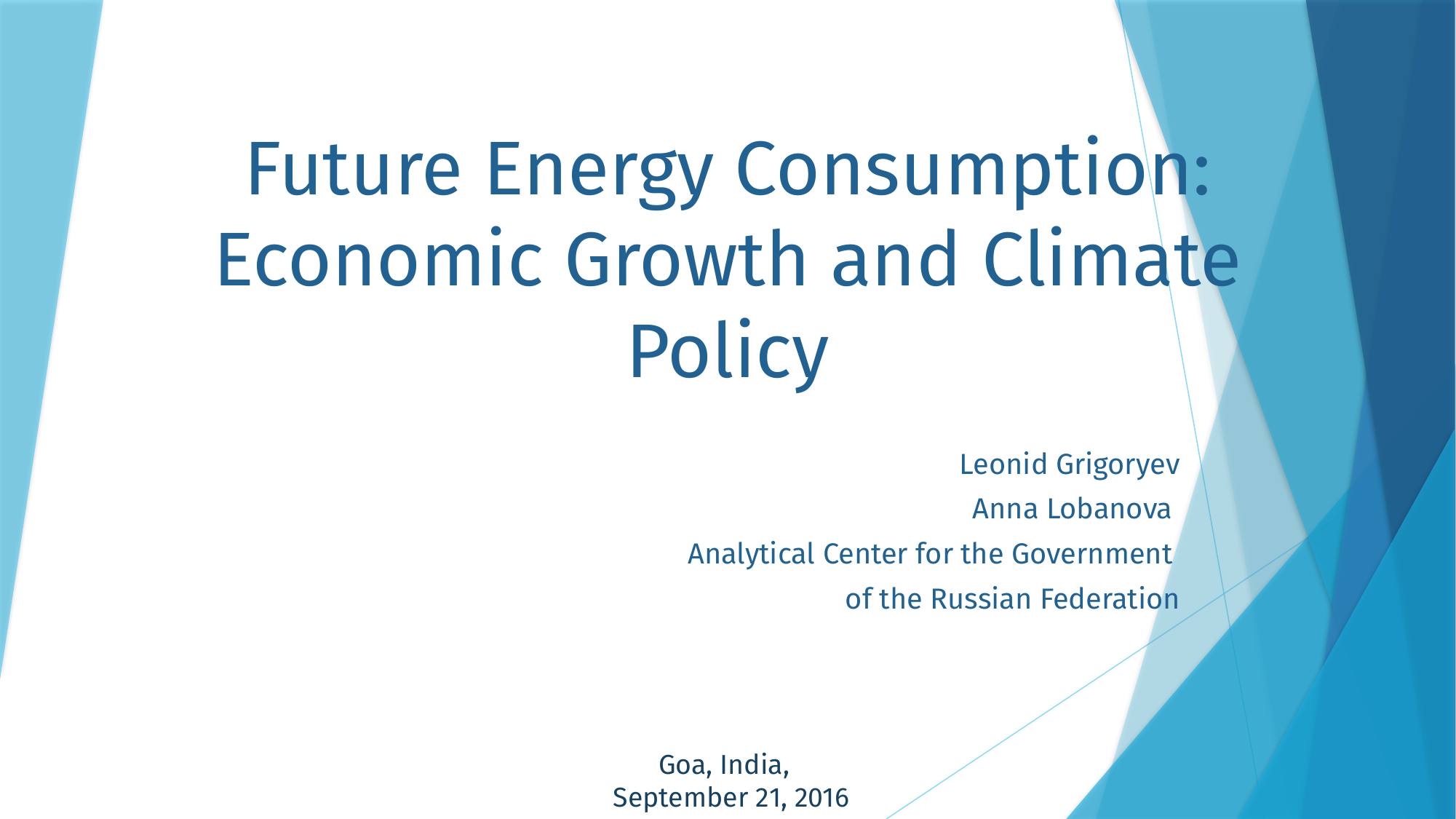

# Future Energy Consumption: Economic Growth and Climate Policy
Leonid Grigoryev
Anna Lobanova
Analytical Center for the Government
of the Russian Federation

Goa, India,
 September 21, 2016